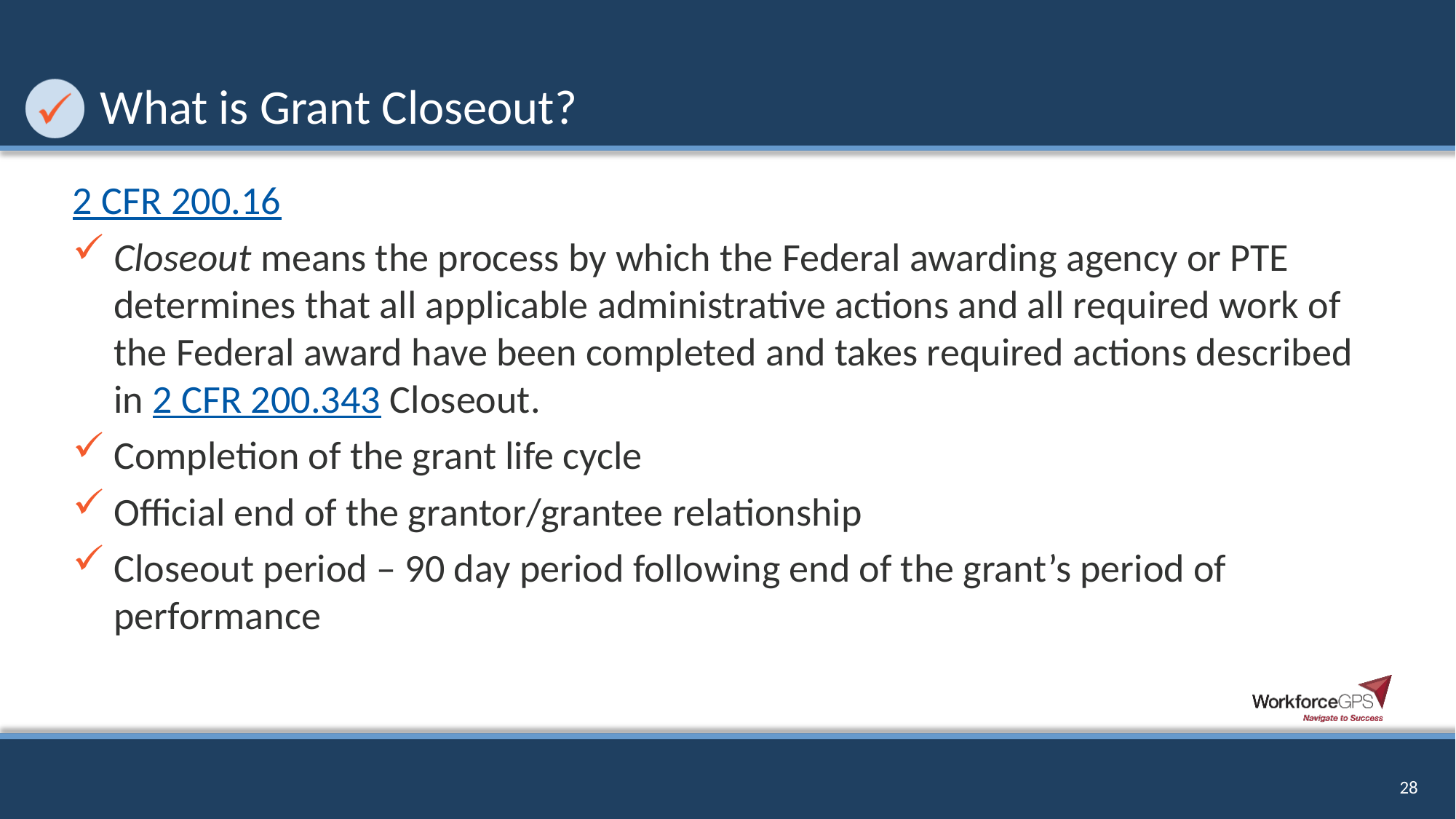

# What is Grant Closeout?
2 CFR 200.16
Closeout means the process by which the Federal awarding agency or PTE determines that all applicable administrative actions and all required work of the Federal award have been completed and takes required actions described in 2 CFR 200.343 Closeout.
Completion of the grant life cycle
Official end of the grantor/grantee relationship
Closeout period – 90 day period following end of the grant’s period of performance

28